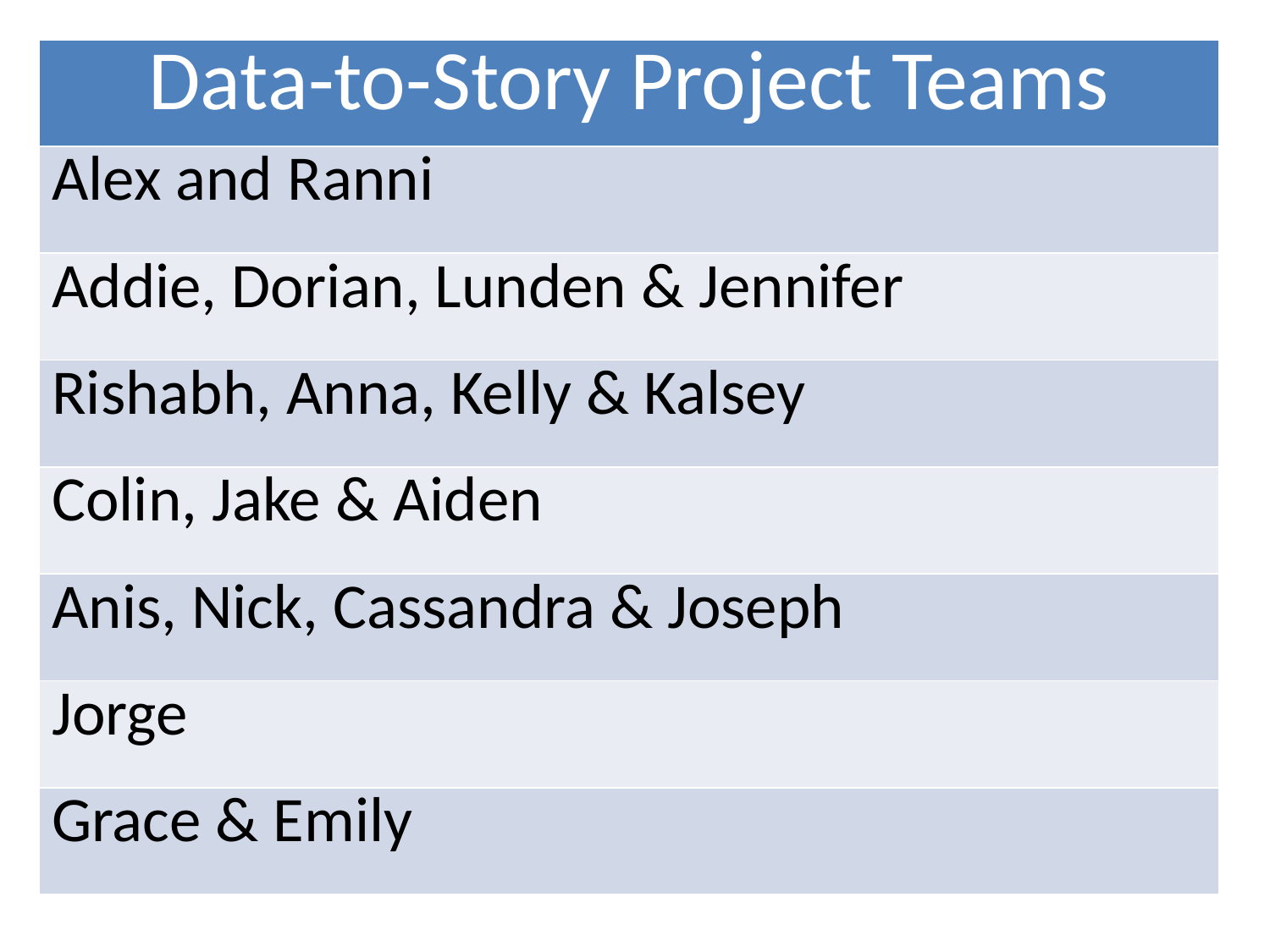

| Data-to-Story Project Teams |
| --- |
| Alex and Ranni |
| Addie, Dorian, Lunden & Jennifer |
| Rishabh, Anna, Kelly & Kalsey |
| Colin, Jake & Aiden |
| Anis, Nick, Cassandra & Joseph |
| Jorge |
| Grace & Emily |